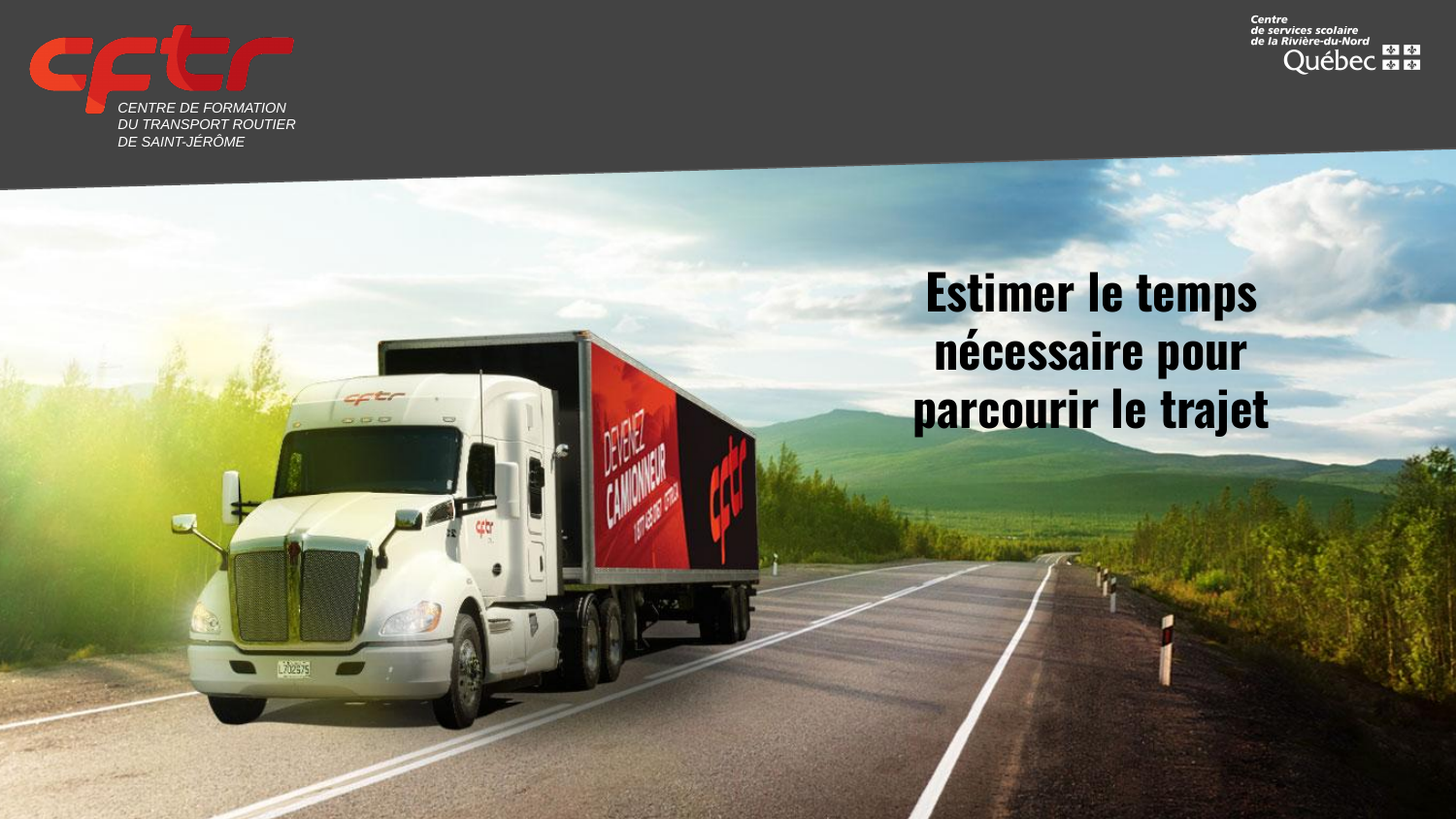

# Estimer le temps nécessaire pour parcourir le trajet